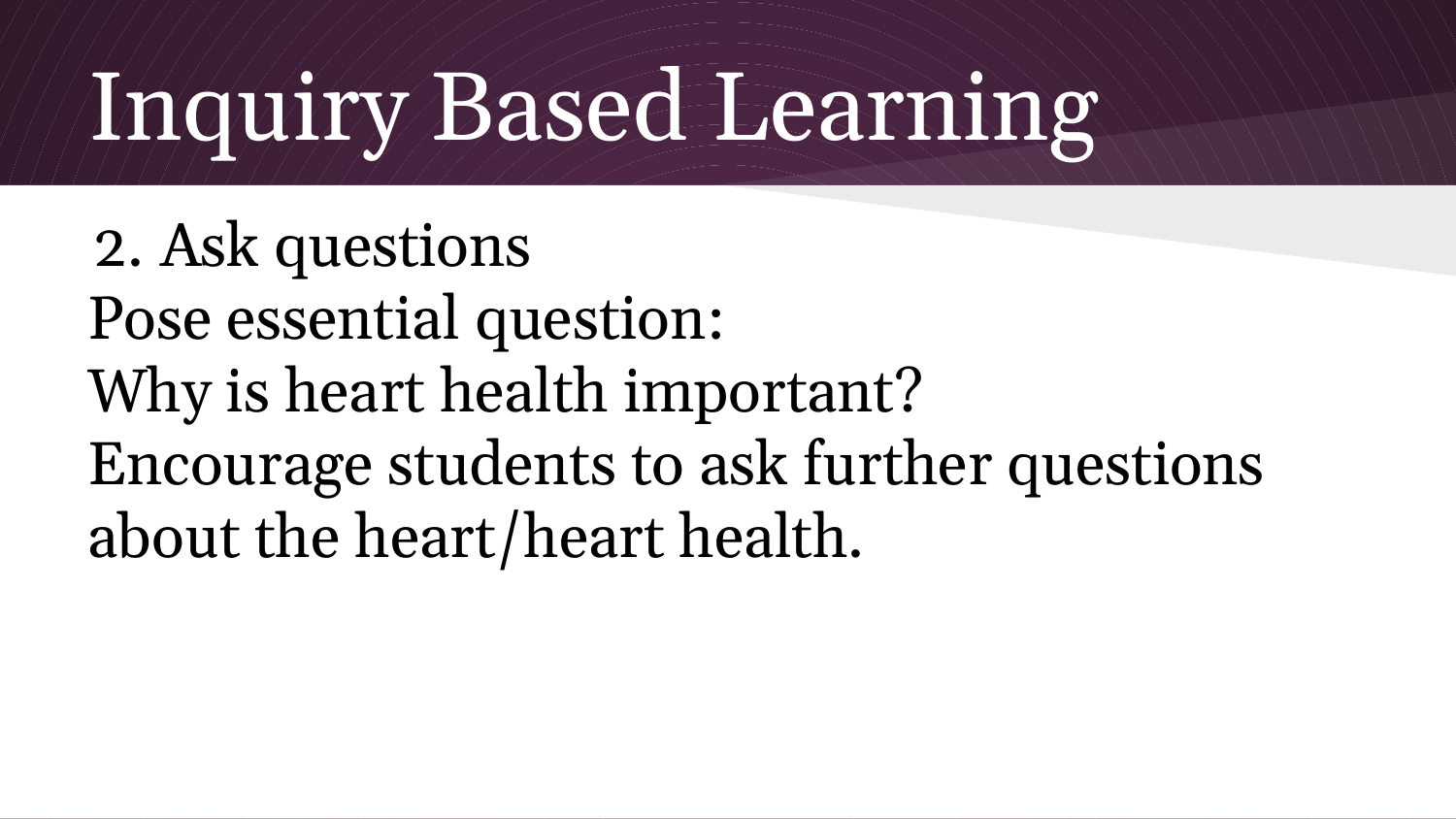

# Inquiry Based Learning
Ask questions
Pose essential question:
Why is heart health important?
Encourage students to ask further questions about the heart/heart health.